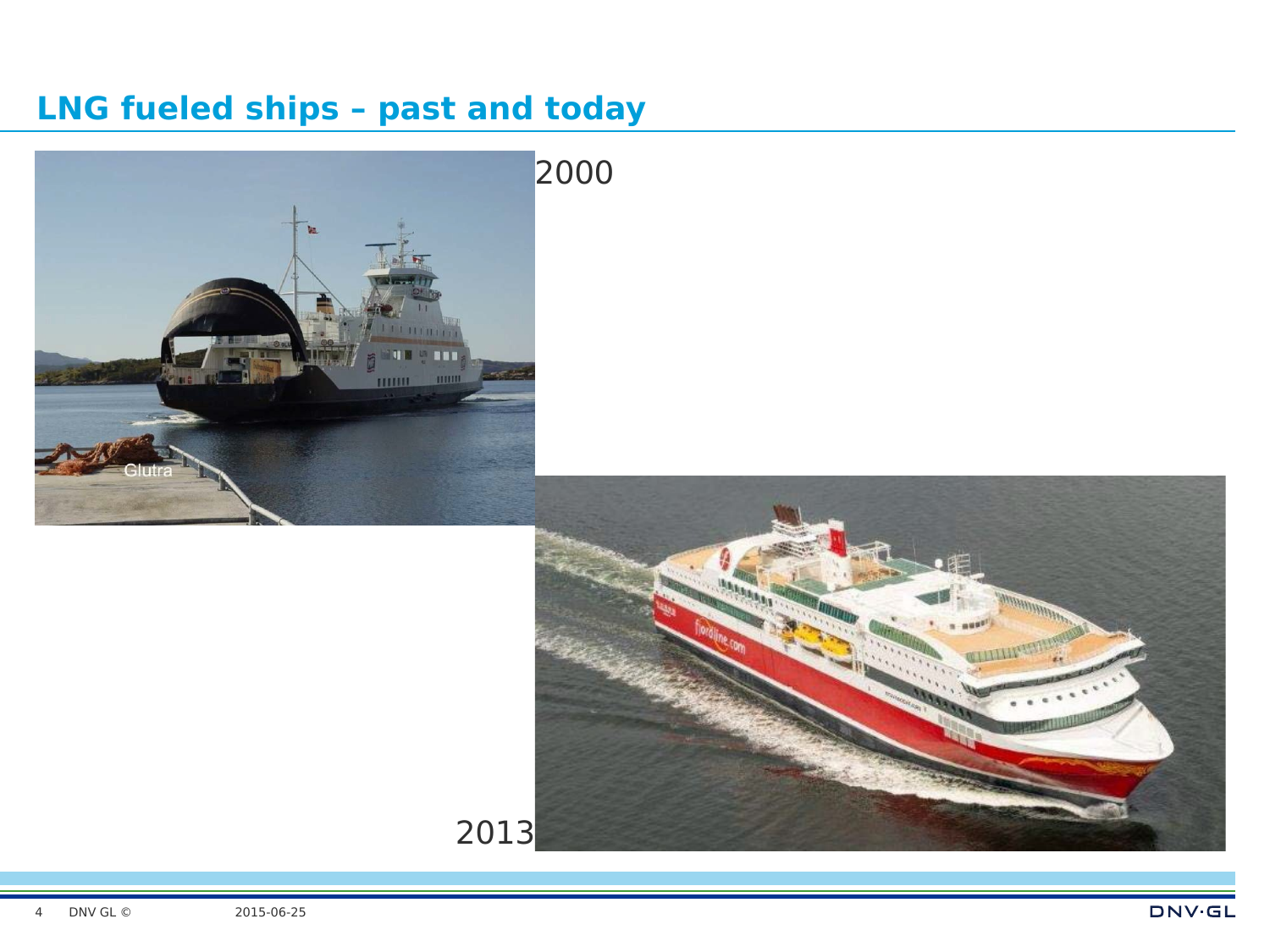

# LNG fueled ships – past and today

2000

2013
4